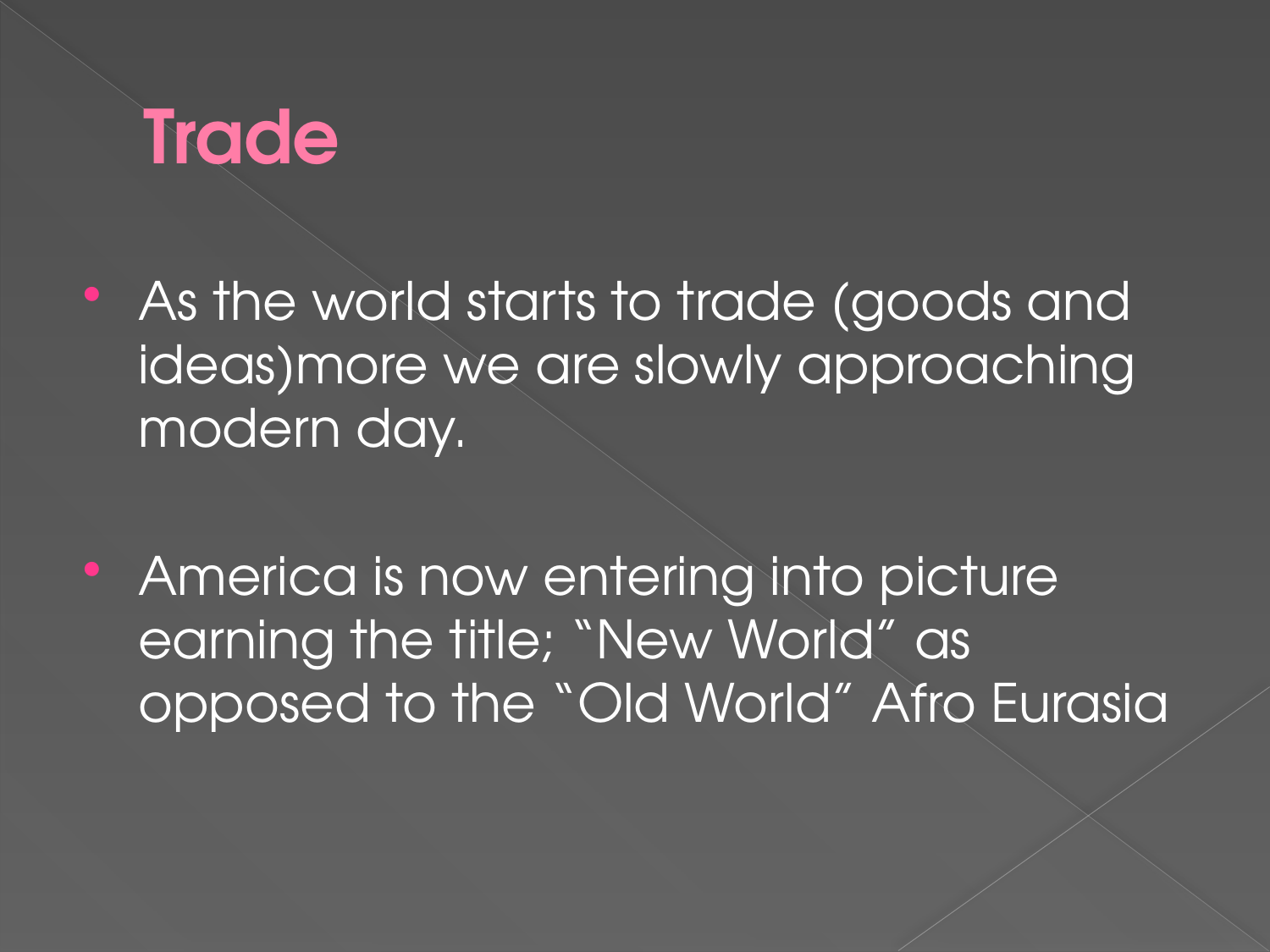

# Trade
As the world starts to trade (goods and ideas)more we are slowly approaching modern day.

America is now entering into picture earning the title; “New World” as opposed to the “Old World” Afro Eurasia